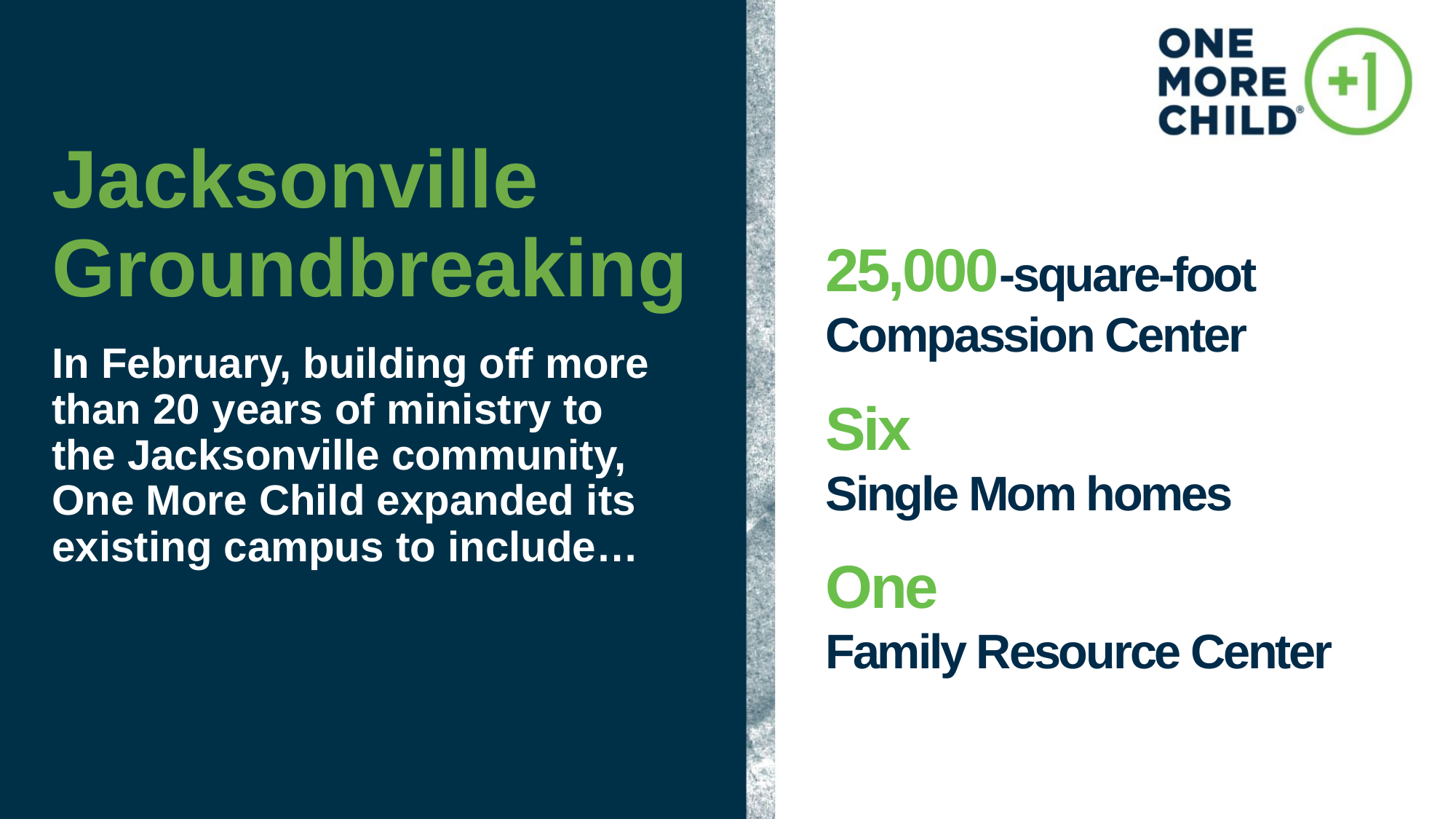

# Jacksonville Groundbreaking
25,000-square-foot
Compassion Center
Six
Single Mom homes
One
Family Resource Center
In February, building off more than 20 years of ministry to the Jacksonville community, One More Child expanded its existing campus to include…